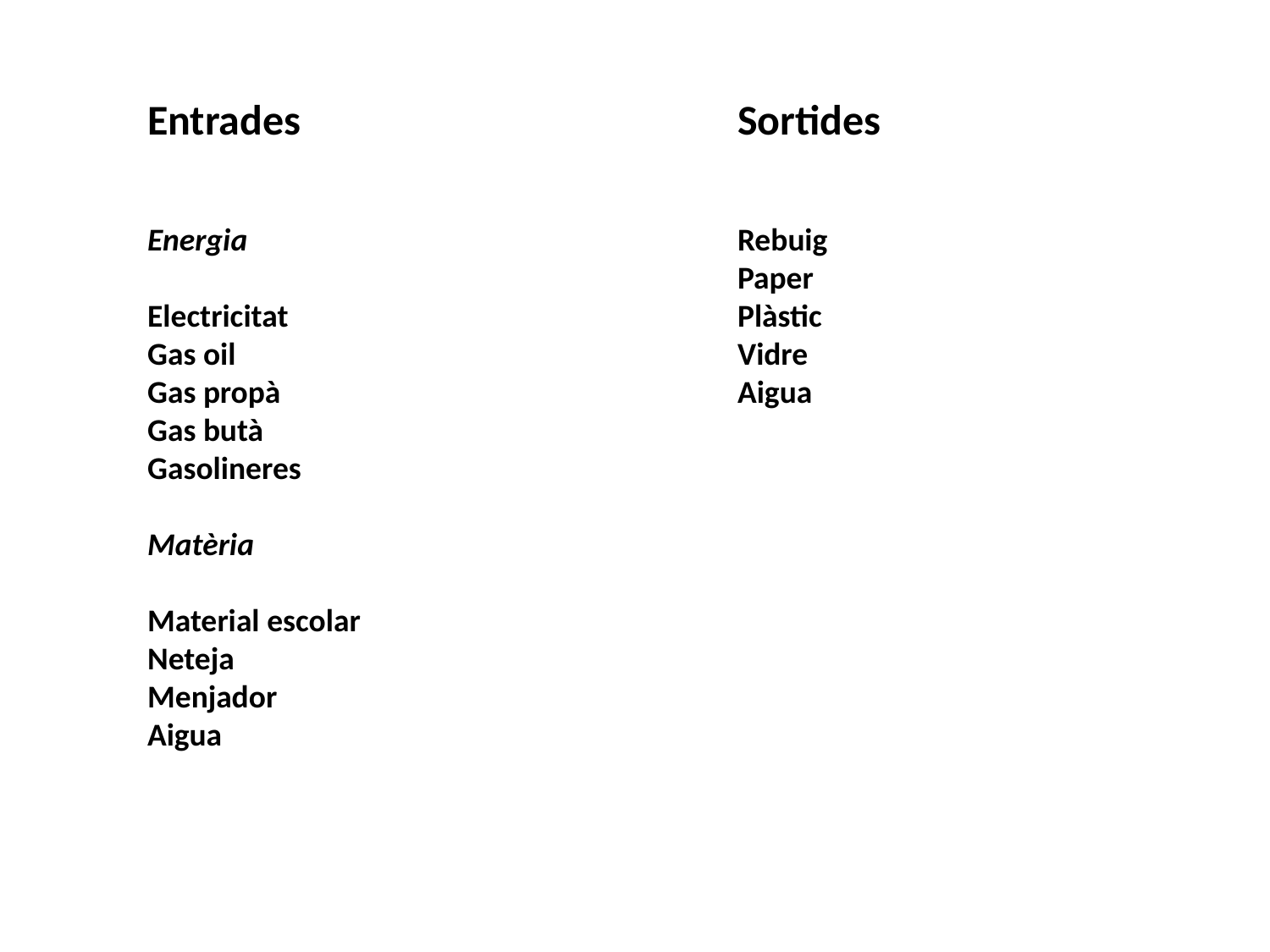

Sortides

Rebuig
Paper
Plàstic
Vidre
Aigua
Entrades

Energia

Electricitat
Gas oil
Gas propà
Gas butà
Gasolineres

Matèria

Material escolar
Neteja
Menjador
Aigua